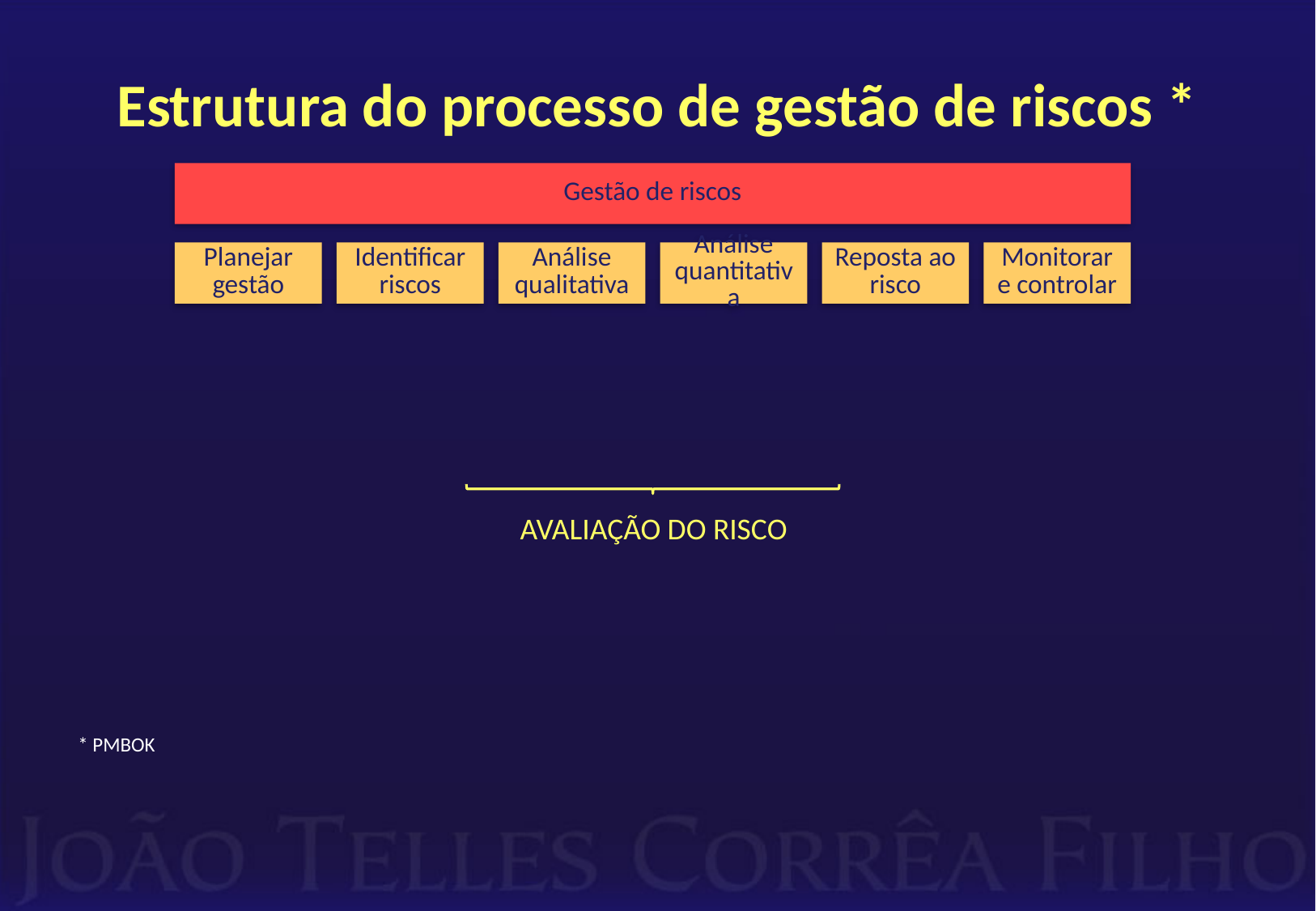

# Estrutura do processo de gestão de riscos *
Gestão de riscos
Planejar gestão
Identificar riscos
Análise qualitativa
Análise quantitativa
Reposta ao risco
Monitorar e controlar

* PMBOK

AVALIAÇÃO DO RISCO